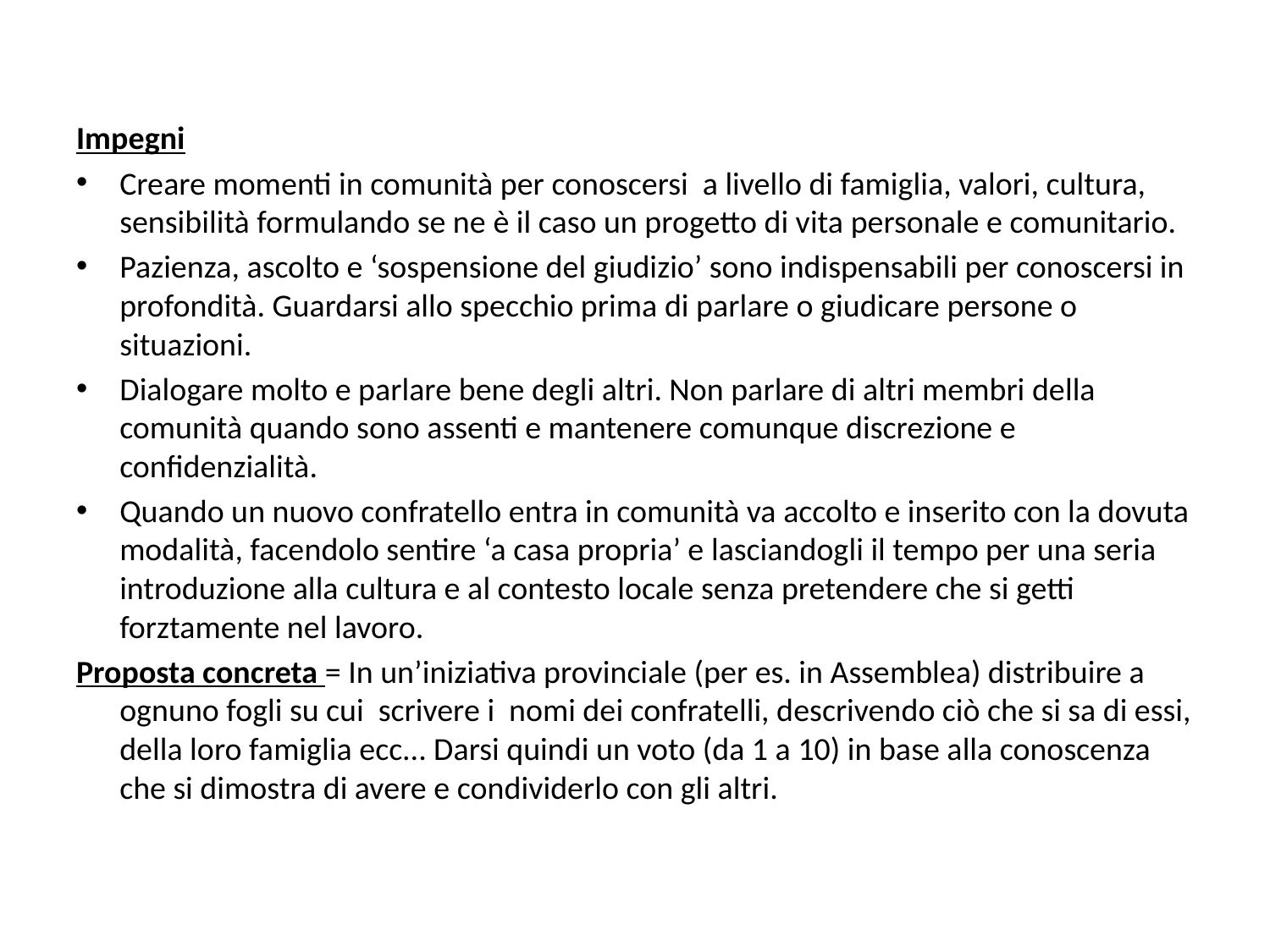

Impegni
Creare momenti in comunità per conoscersi  a livello di famiglia, valori, cultura, sensibilità formulando se ne è il caso un progetto di vita personale e comunitario.
Pazienza, ascolto e ‘sospensione del giudizio’ sono indispensabili per conoscersi in profondità. Guardarsi allo specchio prima di parlare o giudicare persone o situazioni.
Dialogare molto e parlare bene degli altri. Non parlare di altri membri della comunità quando sono assenti e mantenere comunque discrezione e confidenzialità.
Quando un nuovo confratello entra in comunità va accolto e inserito con la dovuta modalità, facendolo sentire ‘a casa propria’ e lasciandogli il tempo per una seria introduzione alla cultura e al contesto locale senza pretendere che si getti forztamente nel lavoro.
Proposta concreta = In un’iniziativa provinciale (per es. in Assemblea) distribuire a ognuno fogli su cui  scrivere i  nomi dei confratelli, descrivendo ciò che si sa di essi, della loro famiglia ecc... Darsi quindi un voto (da 1 a 10) in base alla conoscenza che si dimostra di avere e condividerlo con gli altri.